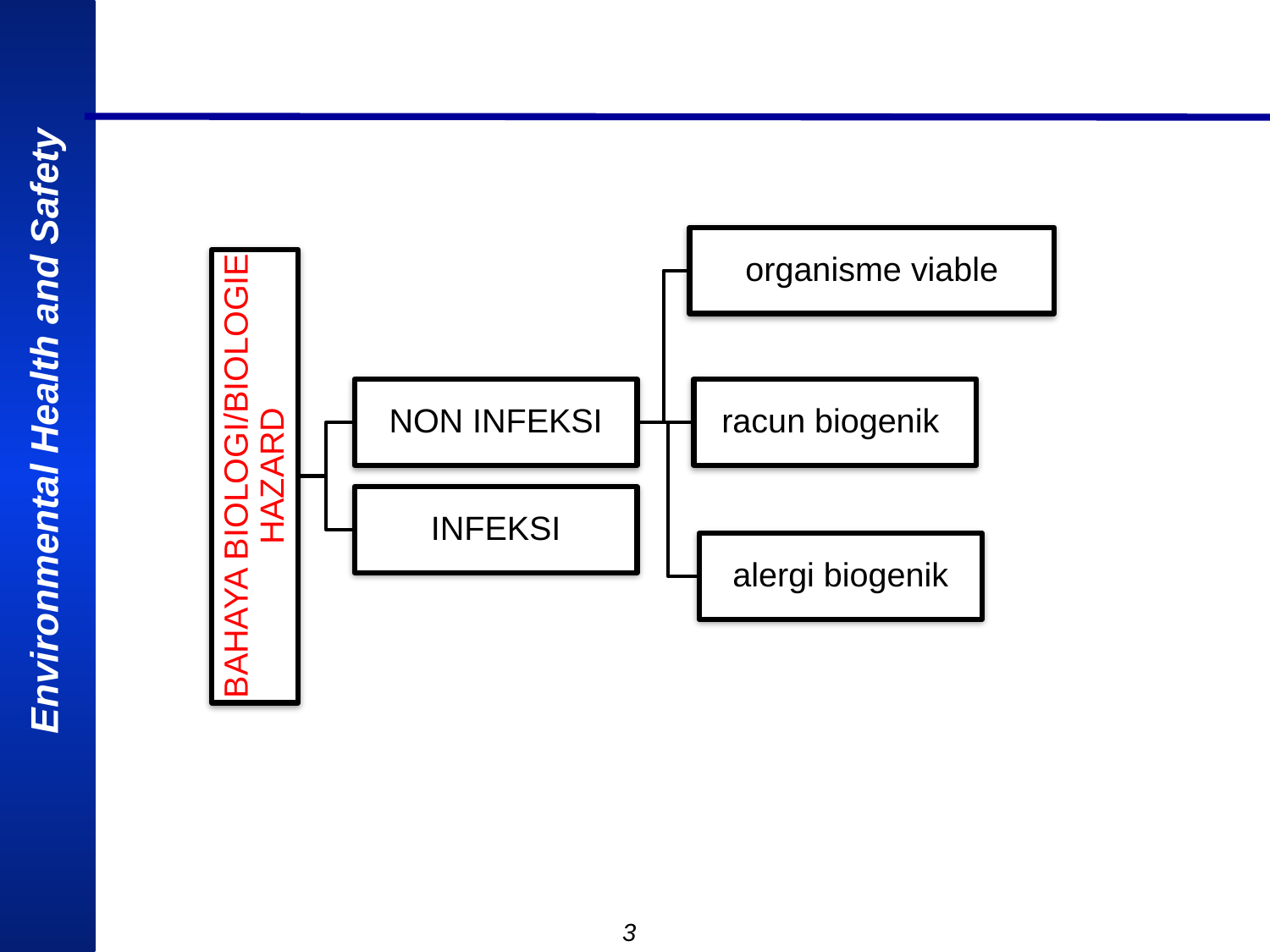

BAHAYA BIOLOGI/BIOLOGIE HAZARD
NON INFEKSI
organisme viable
racun biogenik
alergi biogenik
INFEKSI